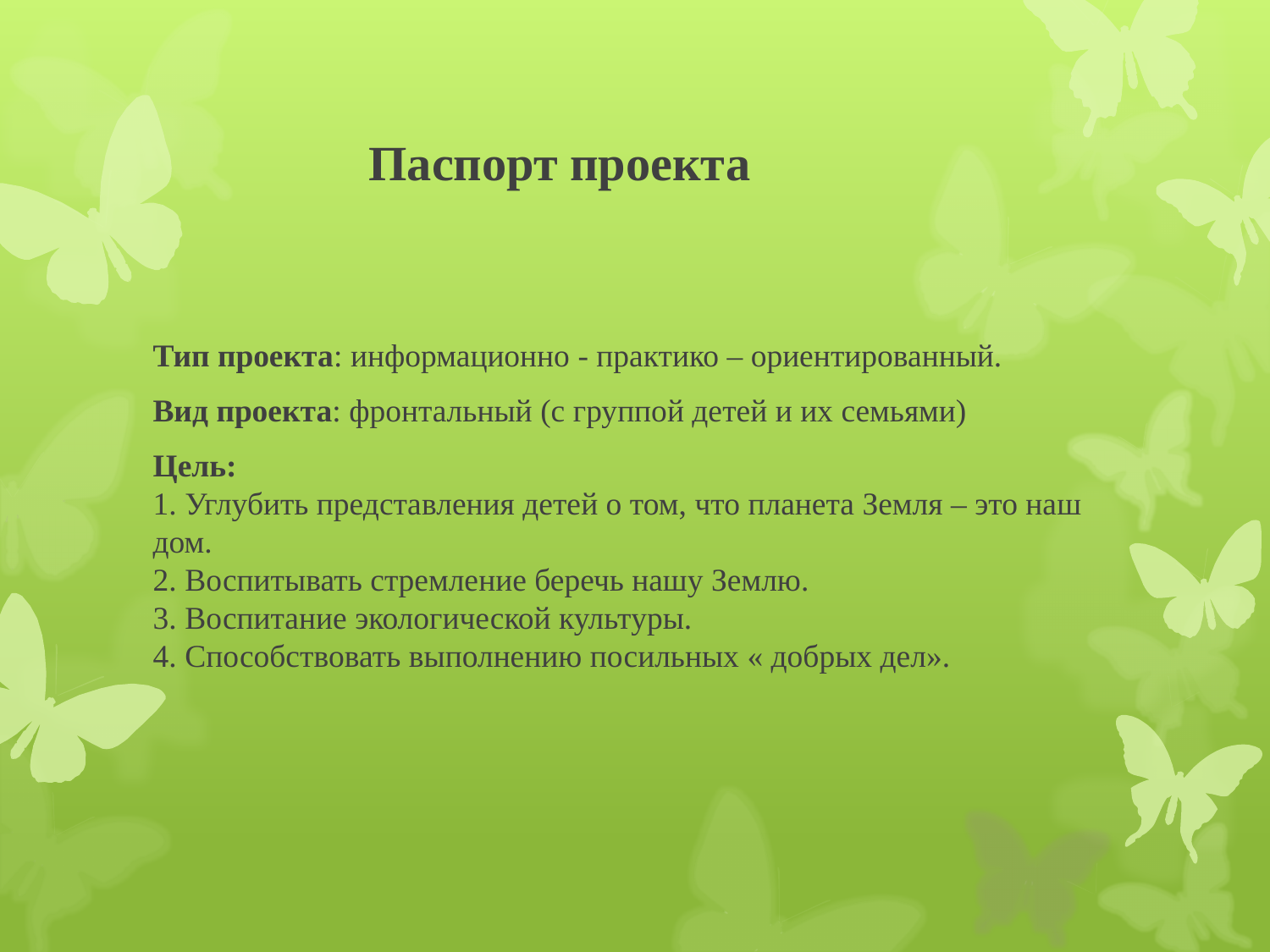

# Паспорт проекта
Тип проекта: информационно - практико – ориентированный.
Вид проекта: фронтальный (с группой детей и их семьями)
Цель:
1. Углубить представления детей о том, что планета Земля – это наш дом.
2. Воспитывать стремление беречь нашу Землю.
3. Воспитание экологической культуры.
4. Способствовать выполнению посильных « добрых дел».